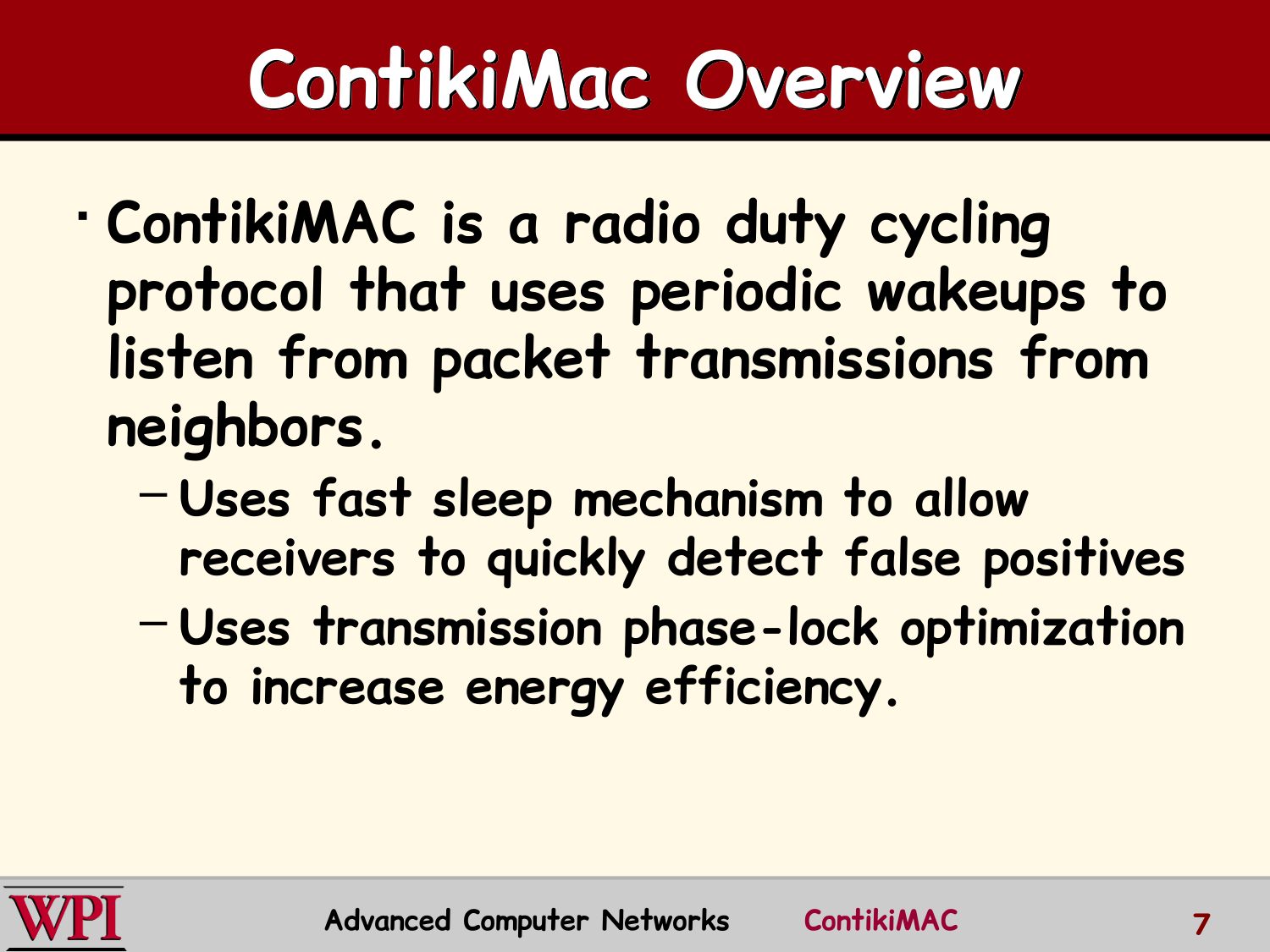

# ContikiMac Overview
ContikiMAC is a radio duty cycling protocol that uses periodic wakeups to listen from packet transmissions from neighbors.
Uses fast sleep mechanism to allow receivers to quickly detect false positives
Uses transmission phase-lock optimization to increase energy efficiency.
Advanced Computer Networks      ContikiMAC
7